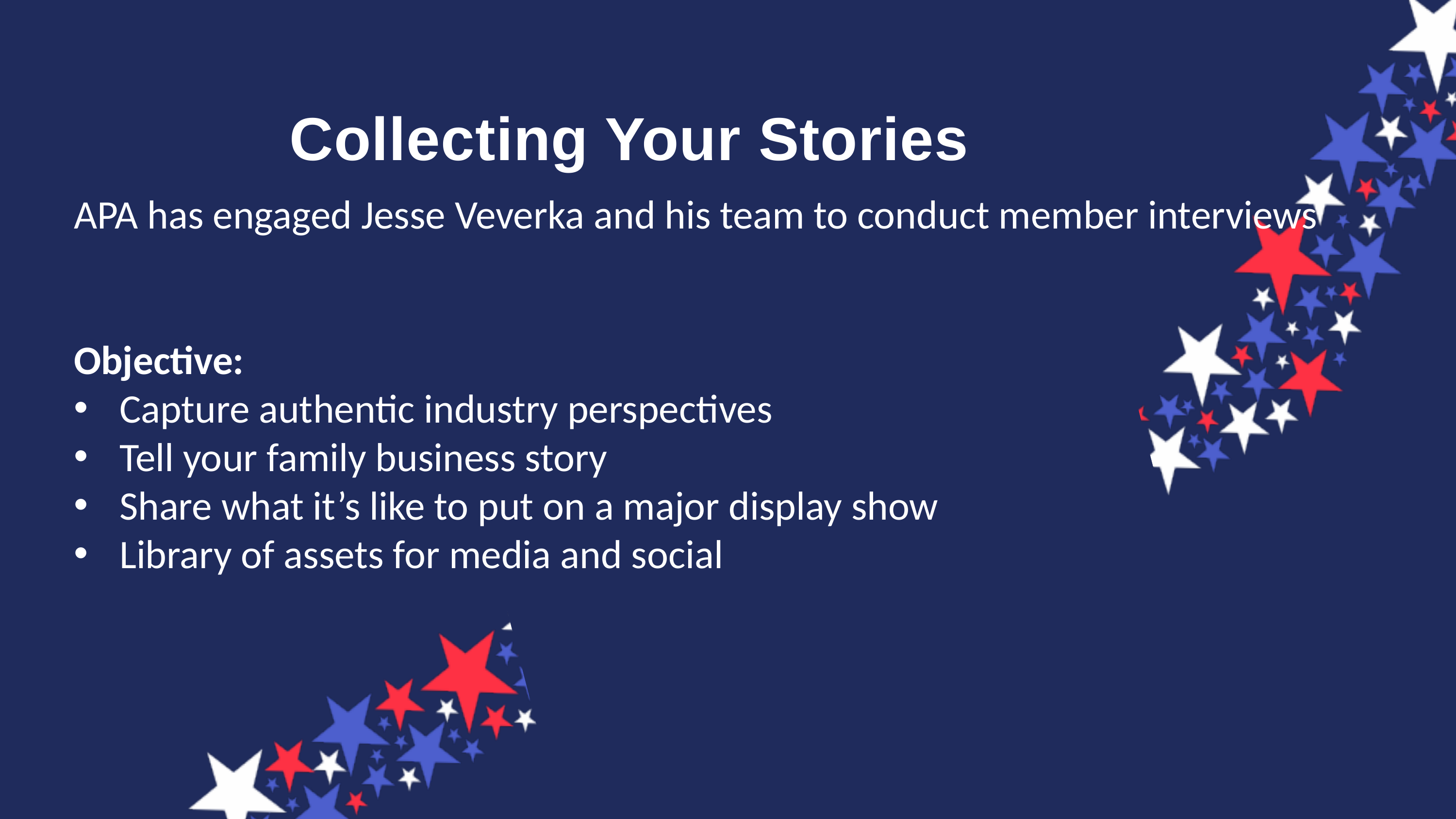

Collecting Your Stories
APA has engaged Jesse Veverka and his team to conduct member interviews

Objective:
Capture authentic industry perspectives
Tell your family business story
Share what it’s like to put on a major display show
Library of assets for media and social